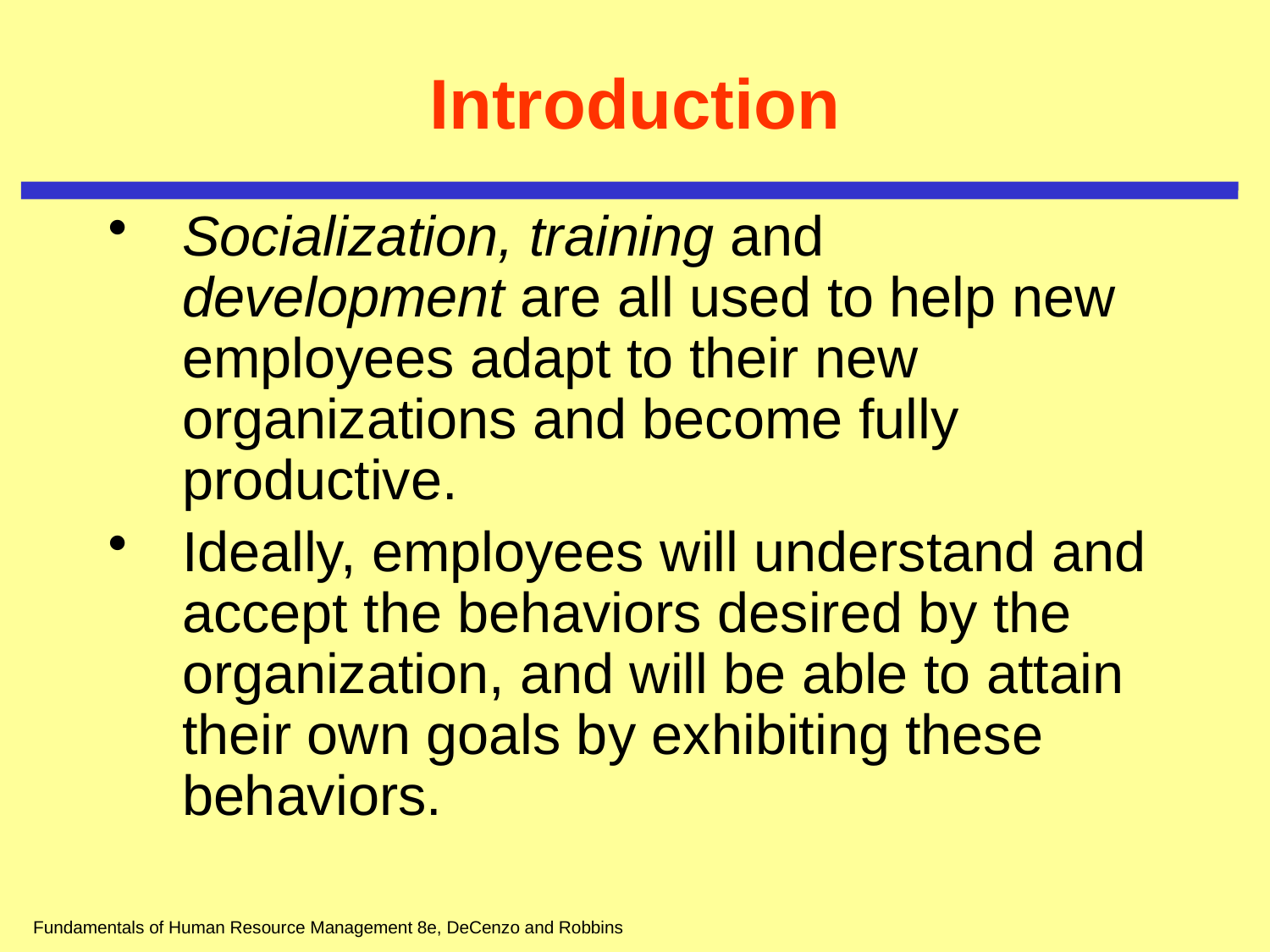

# Introduction
Socialization, training and development are all used to help new employees adapt to their new organizations and become fully productive.
Ideally, employees will understand and accept the behaviors desired by the organization, and will be able to attain their own goals by exhibiting these behaviors.
Fundamentals of Human Resource Management 8e, DeCenzo and Robbins